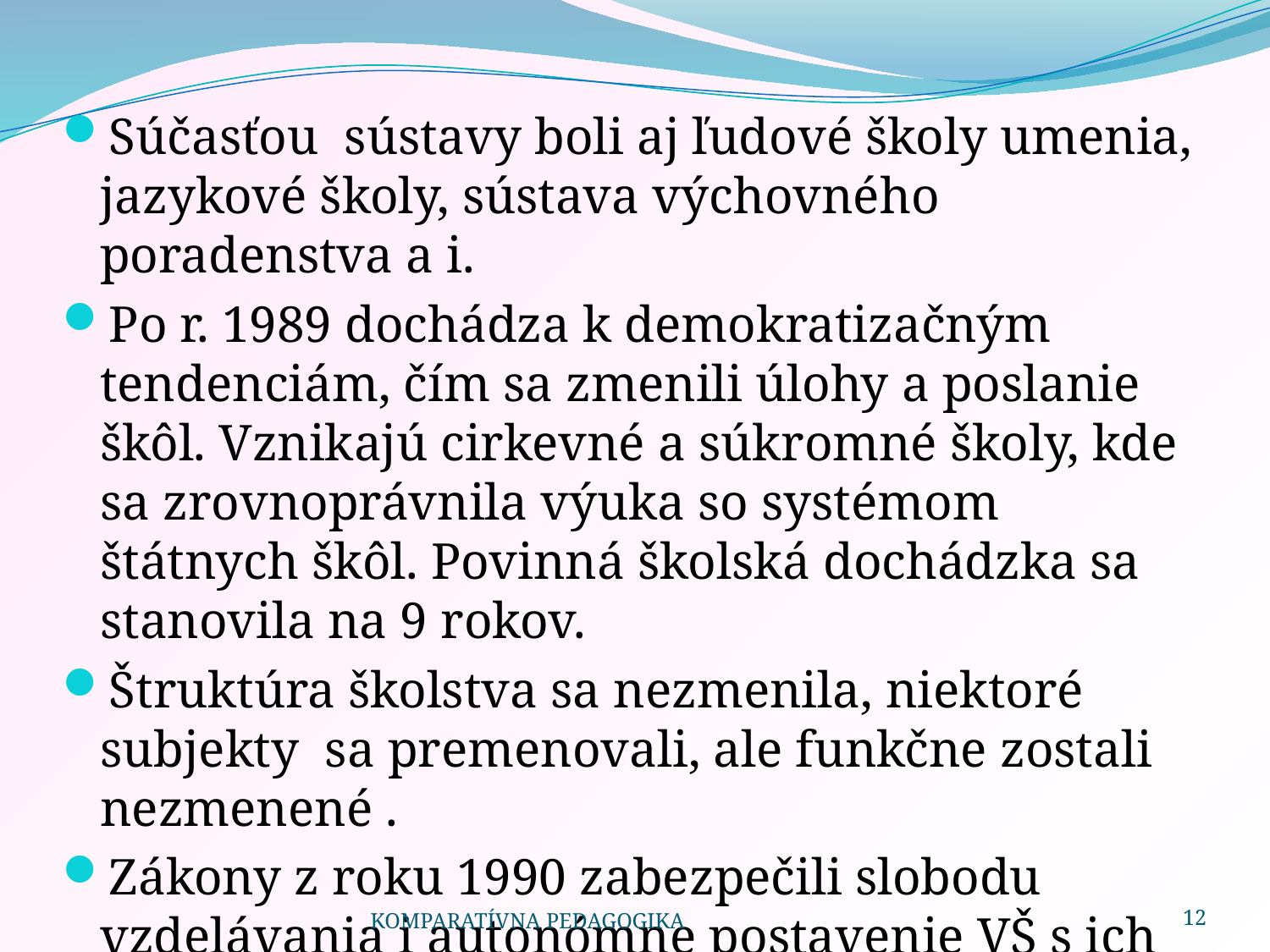

#
Súčasťou  sústavy boli aj ľudové školy umenia, jazykové školy, sústava výchovného poradenstva a i.
Po r. 1989 dochádza k demokratizačným tendenciám, čím sa zmenili úlohy a poslanie škôl. Vznikajú cirkevné a súkromné školy, kde sa zrovnoprávnila výuka so systémom štátnych škôl. Povinná školská dochádzka sa stanovila na 9 rokov.
Štruktúra školstva sa nezmenila, niektoré subjekty  sa premenovali, ale funkčne zostali nezmenené .
Zákony z roku 1990 zabezpečili slobodu vzdelávania i autonómne postavenie VŠ s ich akademickými právami a slobodami.

KOMPARATÍVNA PEDAGOGIKA
12